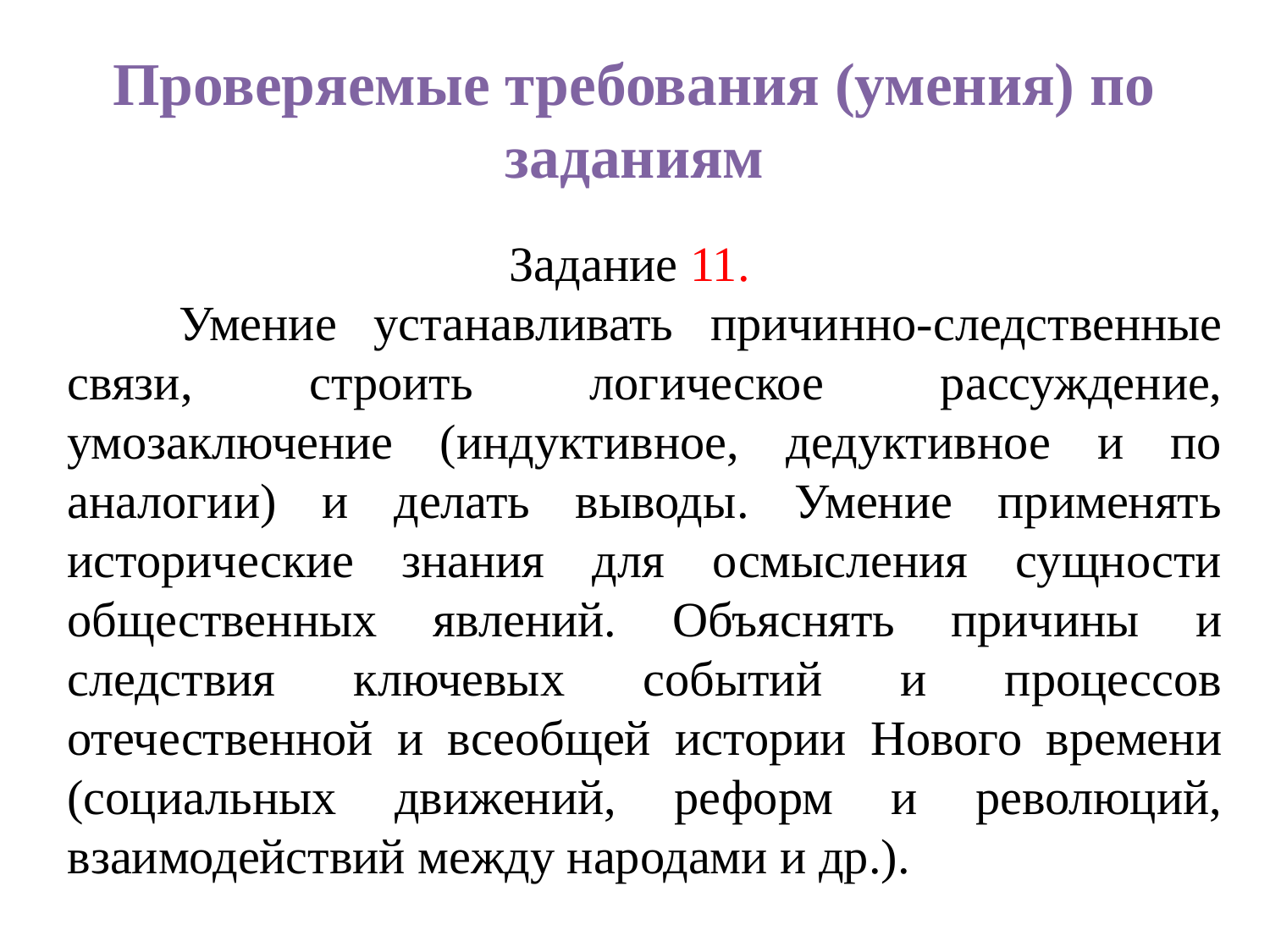

# Проверяемые требования (умения) по заданиям
                                    Задание 11.
   Умение устанавливать причинно-следственные связи, строить логическое рассуждение, умозаключение (индуктивное, дедуктивное и по аналогии) и делать выводы. Умение применять исторические знания для осмысления сущности общественных явлений. Объяснять причины и следствия ключевых событий и процессов отечественной и всеобщей истории Нового времени (социальных движений, реформ и революций, взаимодействий между народами и др.).